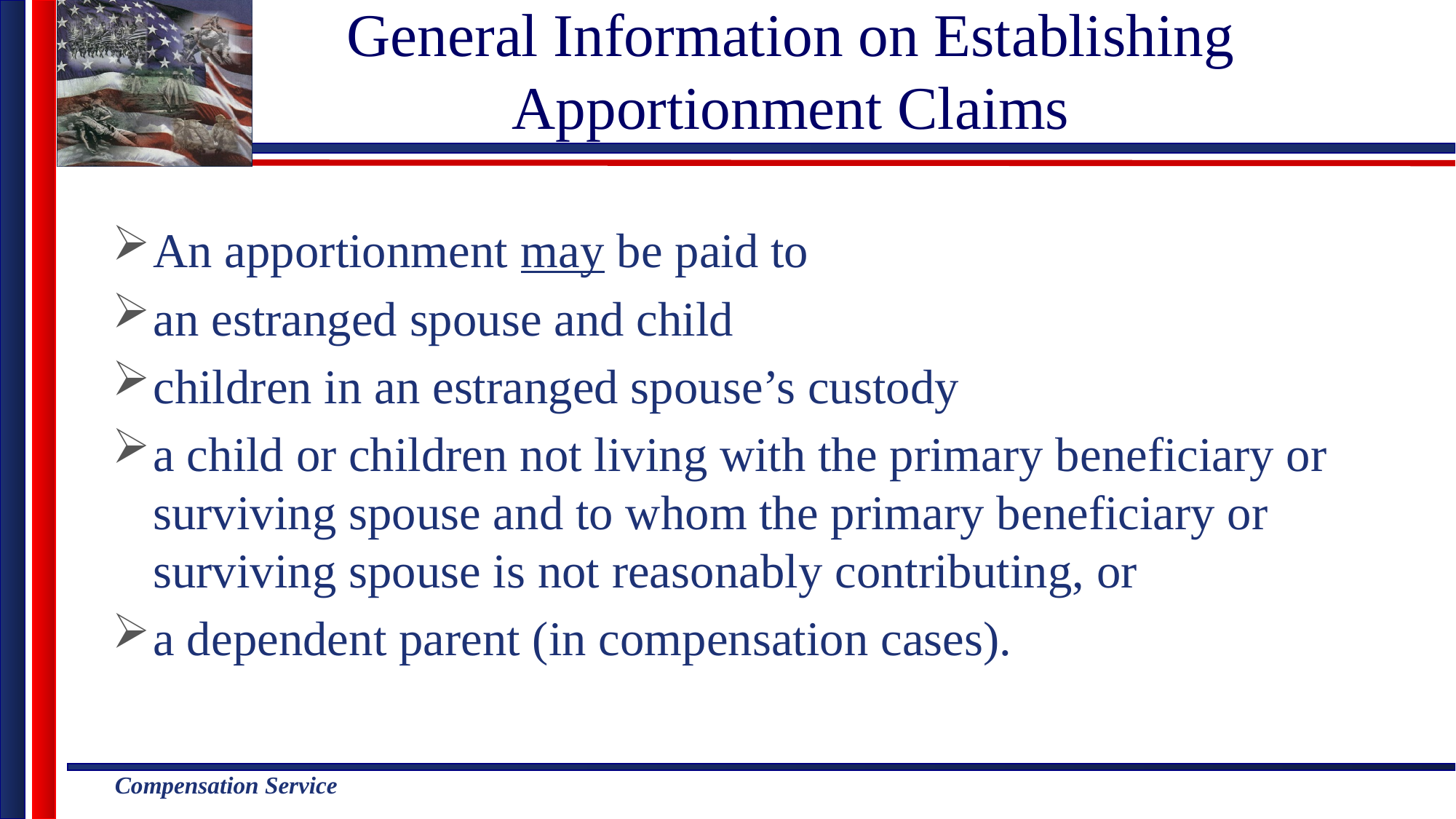

# General Information on Establishing Apportionment Claims
An apportionment may be paid to
an estranged spouse and child
children in an estranged spouse’s custody
a child or children not living with the primary beneficiary or surviving spouse and to whom the primary beneficiary or surviving spouse is not reasonably contributing, or
a dependent parent (in compensation cases).